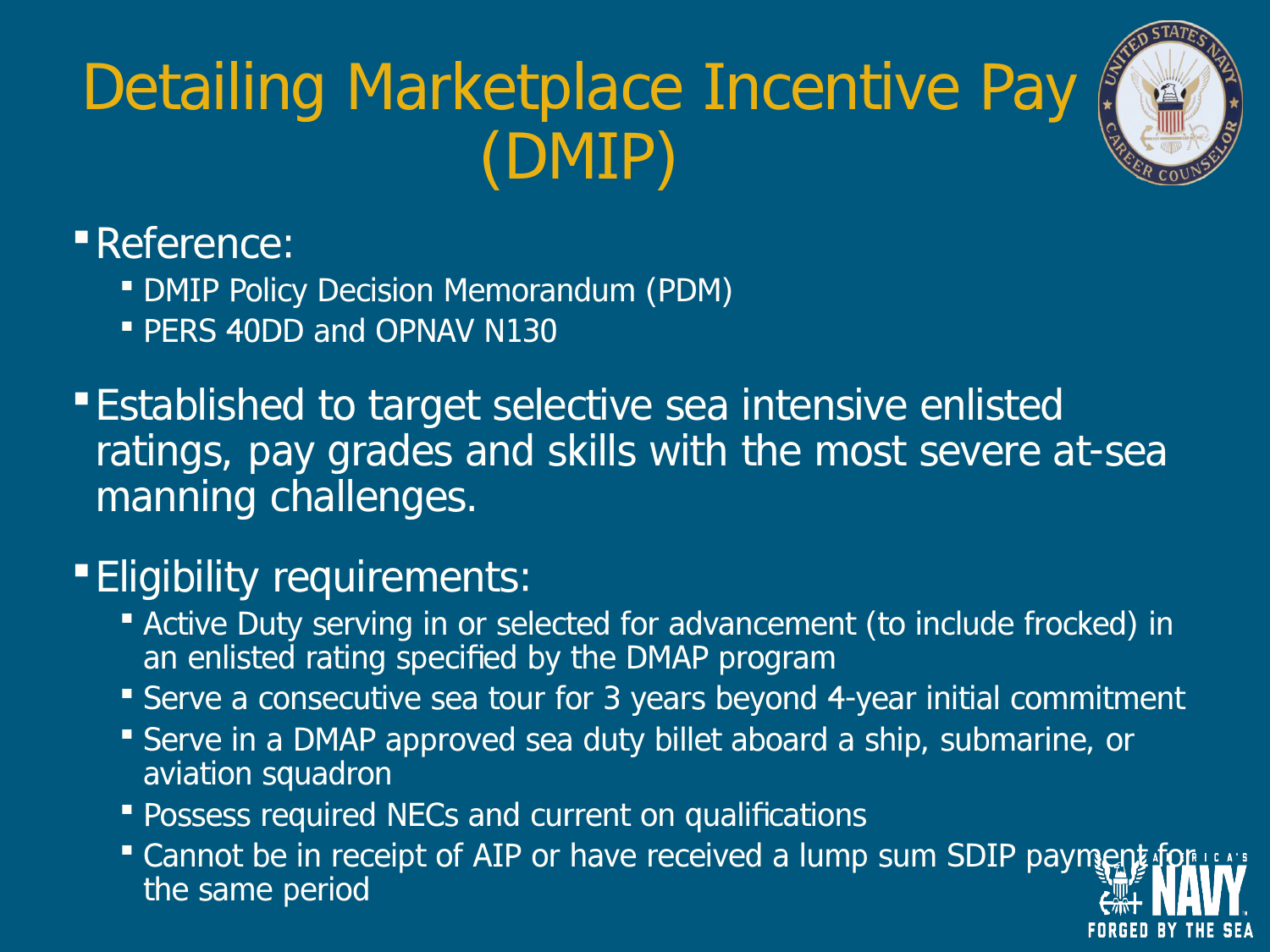

# Detailing Marketplace Incentive Pay (DMIP)
Reference:
DMIP Policy Decision Memorandum (PDM)
PERS 40DD and OPNAV N130
Established to target selective sea intensive enlisted ratings, pay grades and skills with the most severe at-sea manning challenges.
Eligibility requirements:
Active Duty serving in or selected for advancement (to include frocked) in an enlisted rating specified by the DMAP program
Serve a consecutive sea tour for 3 years beyond 4-year initial commitment
Serve in a DMAP approved sea duty billet aboard a ship, submarine, or aviation squadron
Possess required NECs and current on qualifications
Cannot be in receipt of AIP or have received a lump sum SDIP payment for the same period